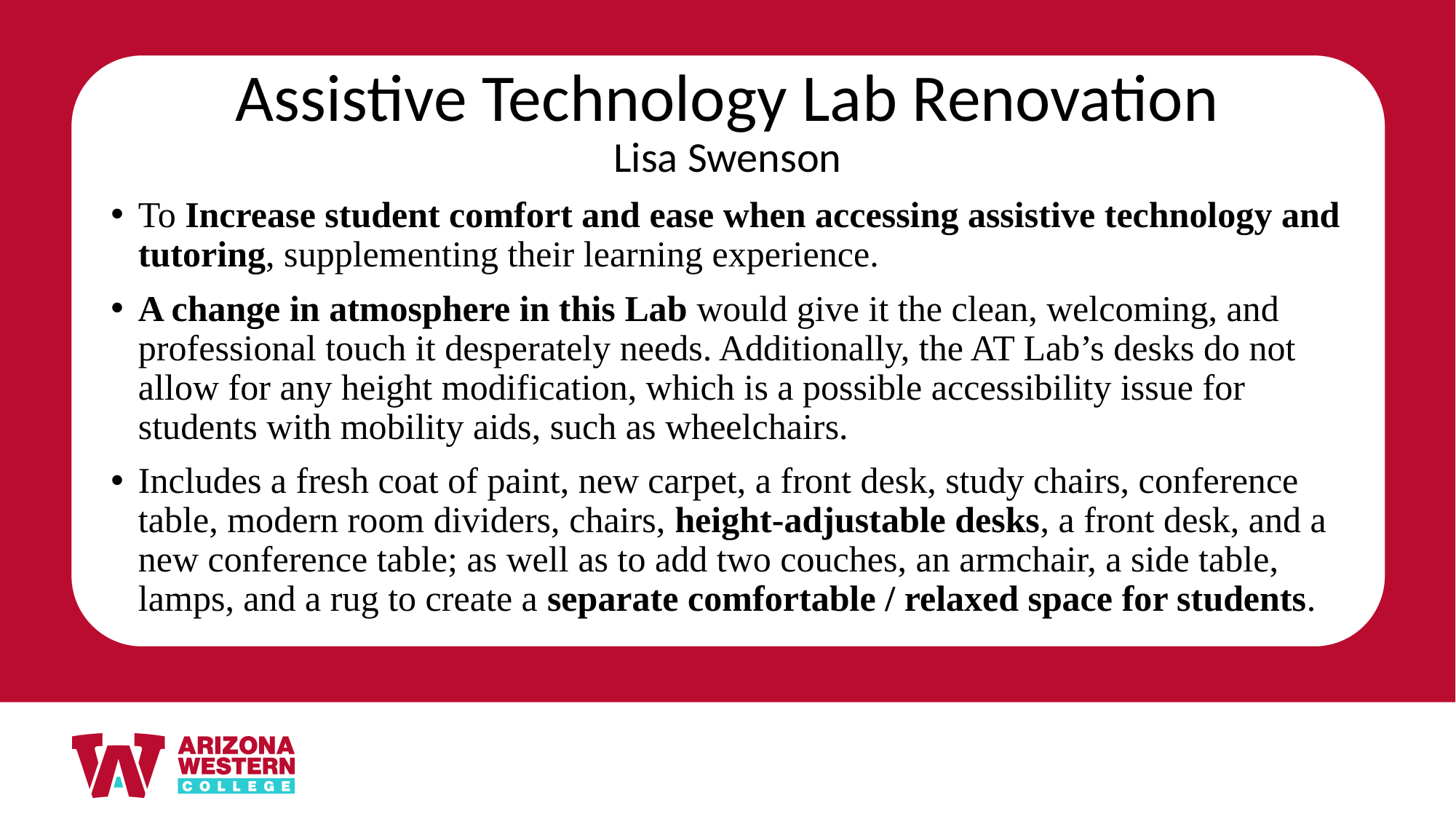

# Assistive Technology Lab Renovation Lisa Swenson
To Increase student comfort and ease when accessing assistive technology and tutoring, supplementing their learning experience.
A change in atmosphere in this Lab would give it the clean, welcoming, and professional touch it desperately needs. Additionally, the AT Lab’s desks do not allow for any height modification, which is a possible accessibility issue for students with mobility aids, such as wheelchairs.
Includes a fresh coat of paint, new carpet, a front desk, study chairs, conference table, modern room dividers, chairs, height-adjustable desks, a front desk, and a new conference table; as well as to add two couches, an armchair, a side table, lamps, and a rug to create a separate comfortable / relaxed space for students.